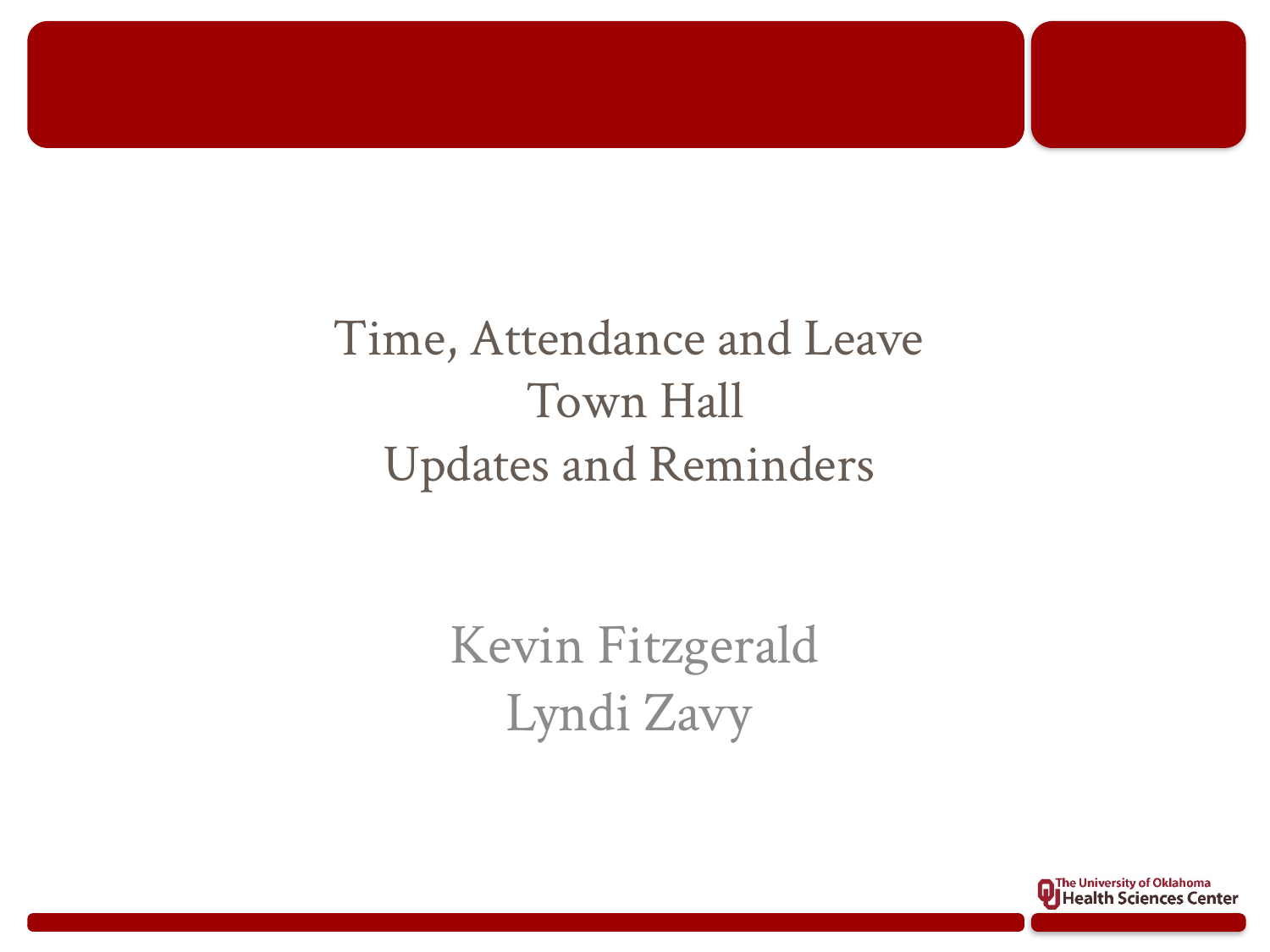

# Time, Attendance and Leave Town Hall Updates and Reminders
Kevin Fitzgerald
Lyndi Zavy